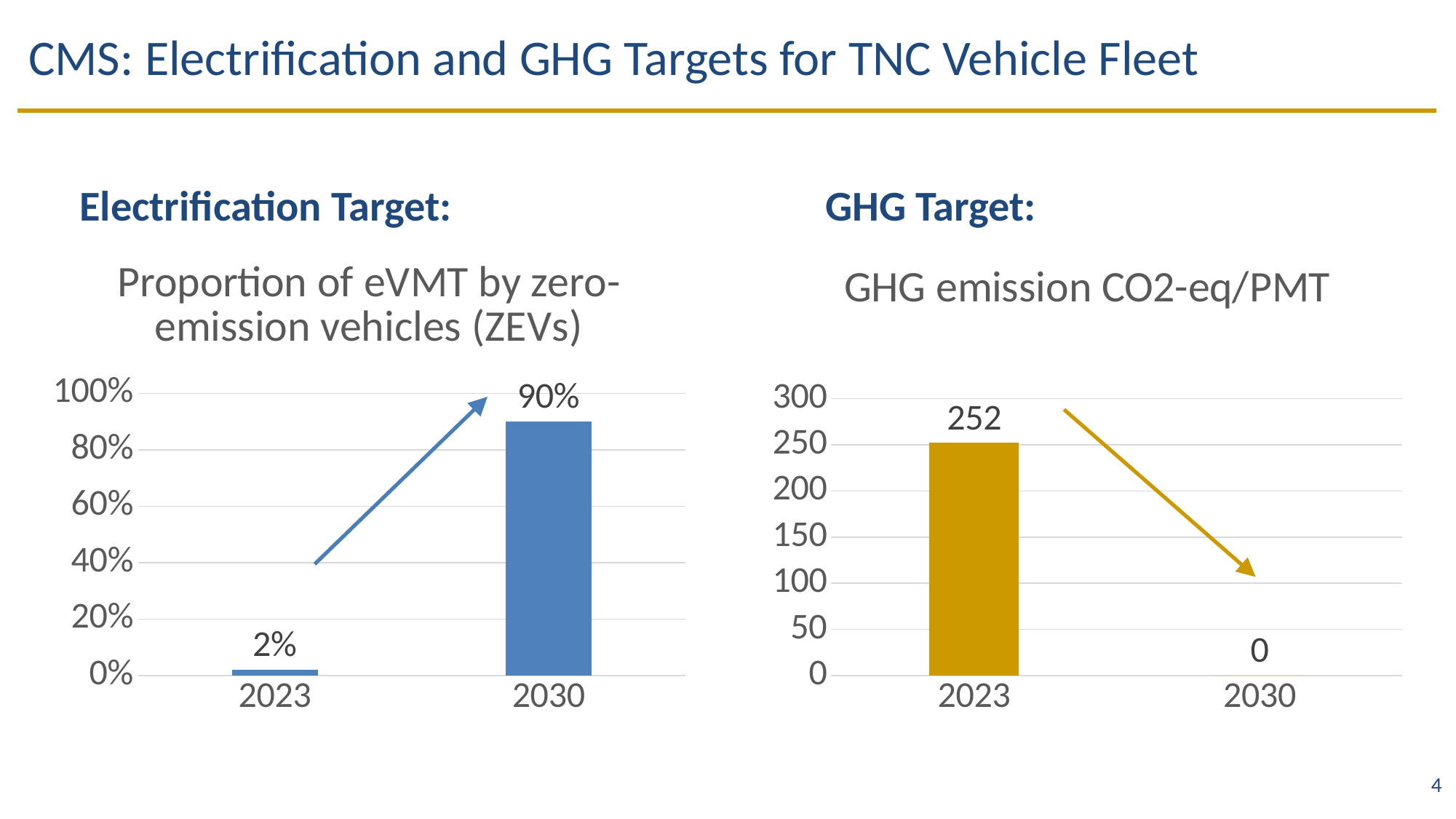

# CMS: Electrification and GHG Targets for TNC Vehicle Fleet
GHG Target:

Electrification Target:

### Chart: Proportion of eVMT by zero-emission vehicles (ZEVs)

| Category | Series 1 |
|---|---|
| 2023 | 0.02 |
| 2030 | 0.9 |

### Chart: GHG emission CO2-eq/PMT

| Category | Series 1 |
|---|---|
| 2023 | 252.0 |
| 2030 | 0.0 |
4